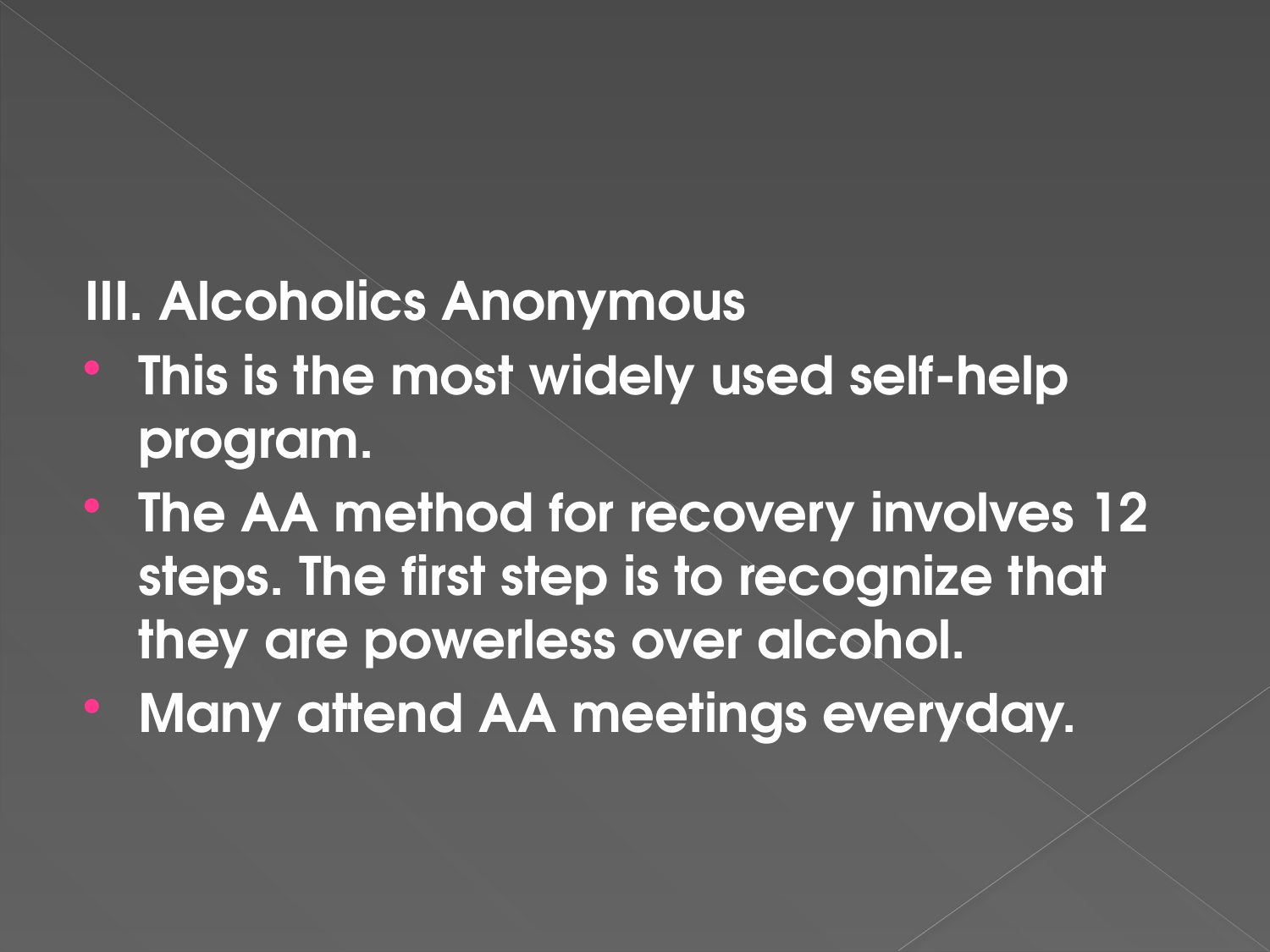

#
III. Alcoholics Anonymous
This is the most widely used self-help program.
The AA method for recovery involves 12 steps. The first step is to recognize that they are powerless over alcohol.
Many attend AA meetings everyday.